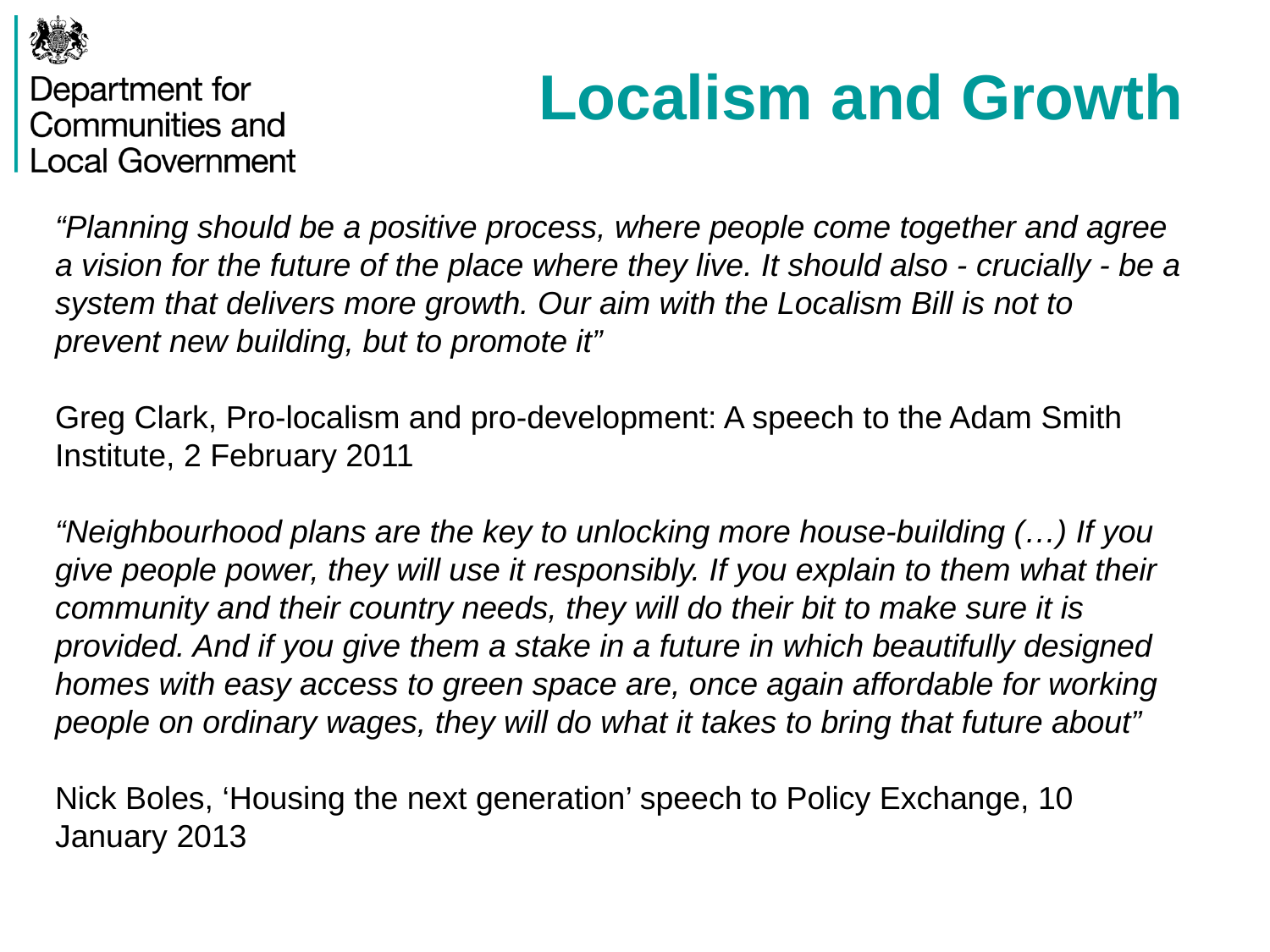

# Localism and Growth
“Planning should be a positive process, where people come together and agree a vision for the future of the place where they live. It should also - crucially - be a system that delivers more growth. Our aim with the Localism Bill is not to prevent new building, but to promote it”

Greg Clark, Pro-localism and pro-development: A speech to the Adam Smith Institute, 2 February 2011

“Neighbourhood plans are the key to unlocking more house-building (…) If you give people power, they will use it responsibly. If you explain to them what their community and their country needs, they will do their bit to make sure it is provided. And if you give them a stake in a future in which beautifully designed homes with easy access to green space are, once again affordable for working people on ordinary wages, they will do what it takes to bring that future about”

Nick Boles, ‘Housing the next generation’ speech to Policy Exchange, 10 January 2013
2